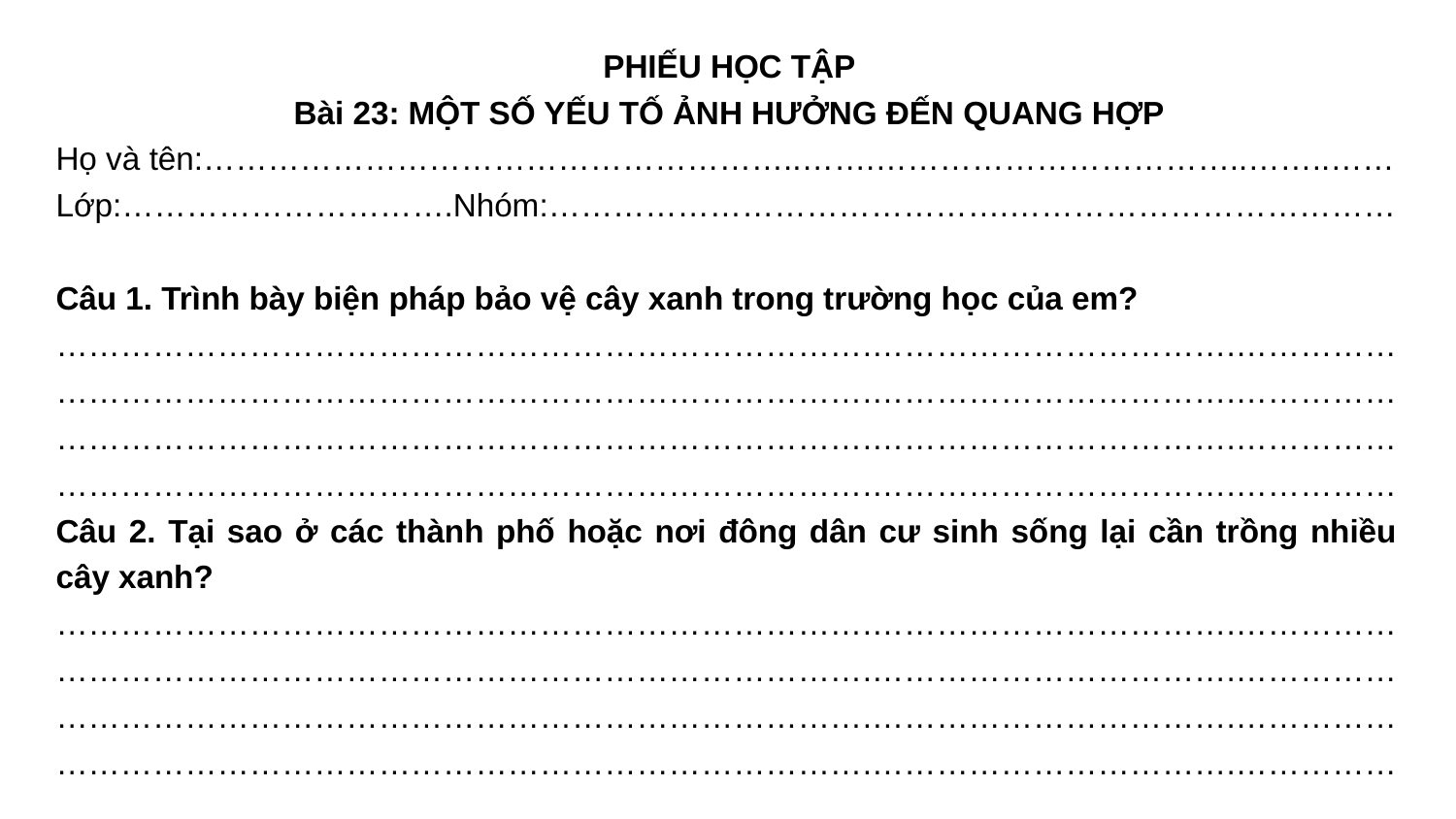

PHIẾU HỌC TẬP
Bài 23: MỘT SỐ YẾU TỐ ẢNH HƯỞNG ĐẾN QUANG HỢP
Họ và tên:………………………………………….……………………………..……………………
Lớp:………………………….Nhóm:…………………………………………………………………

Câu 1. Trình bày biện pháp bảo vệ cây xanh trong trường học của em?
………………………………………………………………….…………………………
 ………………………………………………………………….…………………………
………………………………………………………………….…………………………
………………………………………………………………….…………………………

Câu 2. Tại sao ở các thành phố hoặc nơi đông dân cư sinh sống lại cần trồng nhiều cây xanh?
………………………………………………………………….…………………………
………………………………………………………………….…………………………
………………………………………………………………….…………………………
………………………………………………………………….…………………………
………………………………………………………………….…………………………
………………………………………………………………….…………………………
………………………………………………………………….…………………………
………………………………………………………………….…………………………
………………………………………………………………….…………………………
………………………………………………………………….…………………………
………………………………………………………………….…………………………
PHIẾU HỌC TẬP
Bài 23: MỘT SỐ YẾU TỐ ẢNH HƯỞNG ĐẾN QUANG HỢP
Họ và tên:………………………………………………..…….……………………………..……..……
Lớp:………………………….Nhóm:…………………………………….………………………………

Câu 1. Trình bày biện pháp bảo vệ cây xanh trong trường học của em?
………………………………………………………………….…………………………….……………
………………………………………………………………….…………………………….……………
………………………………………………………………….…………………………….……………
………………………………………………………………….…………………………….……………
Câu 2. Tại sao ở các thành phố hoặc nơi đông dân cư sinh sống lại cần trồng nhiều cây xanh?
………………………………………………………………….…………………………….……………
………………………………………………………………….…………………………….……………
………………………………………………………………….…………………………….……………
………………………………………………………………….…………………………….……………